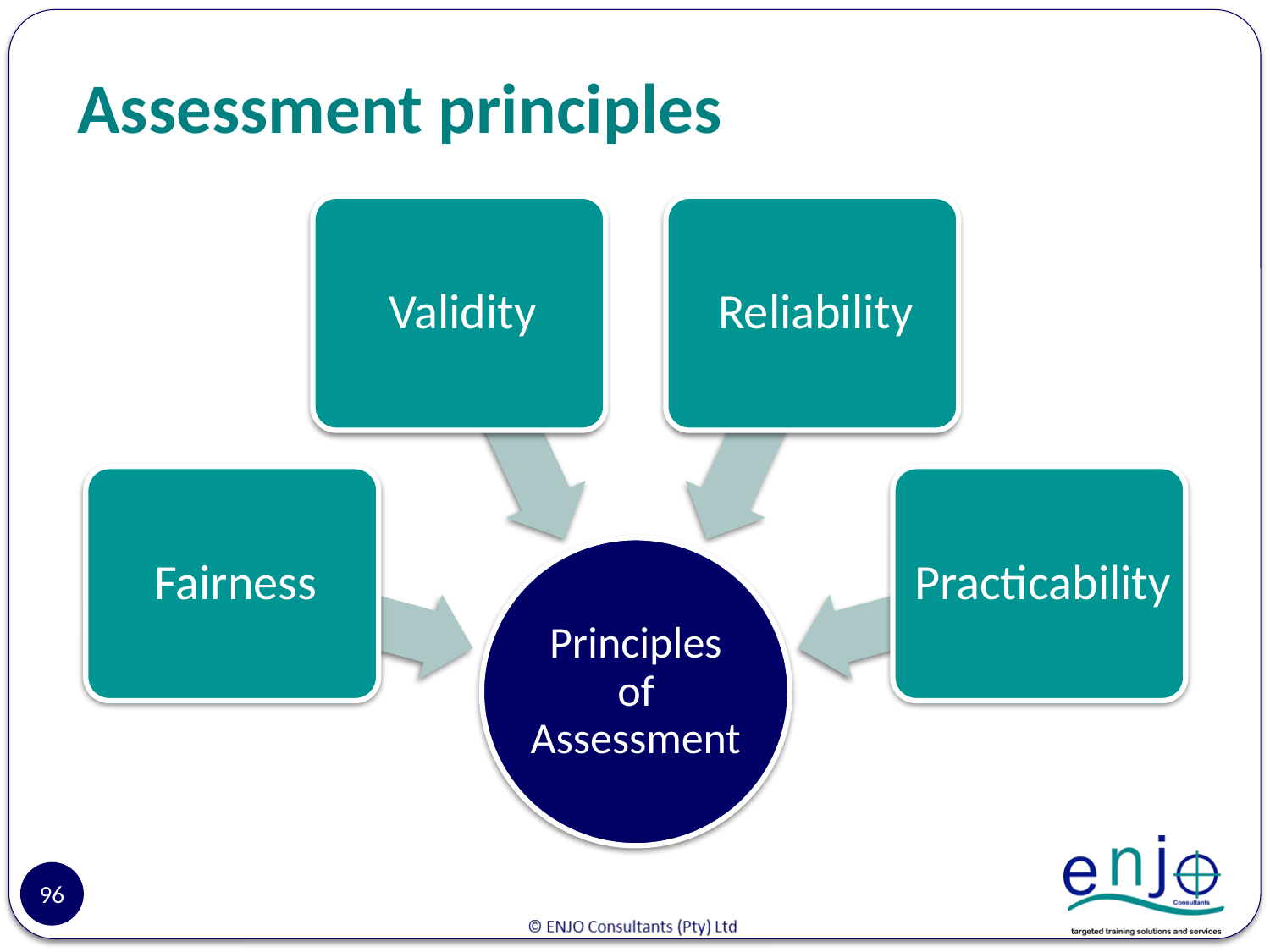

# Assessment principles
Principles of Assessment
Fairness
Validity
Reliability
Practicability
96